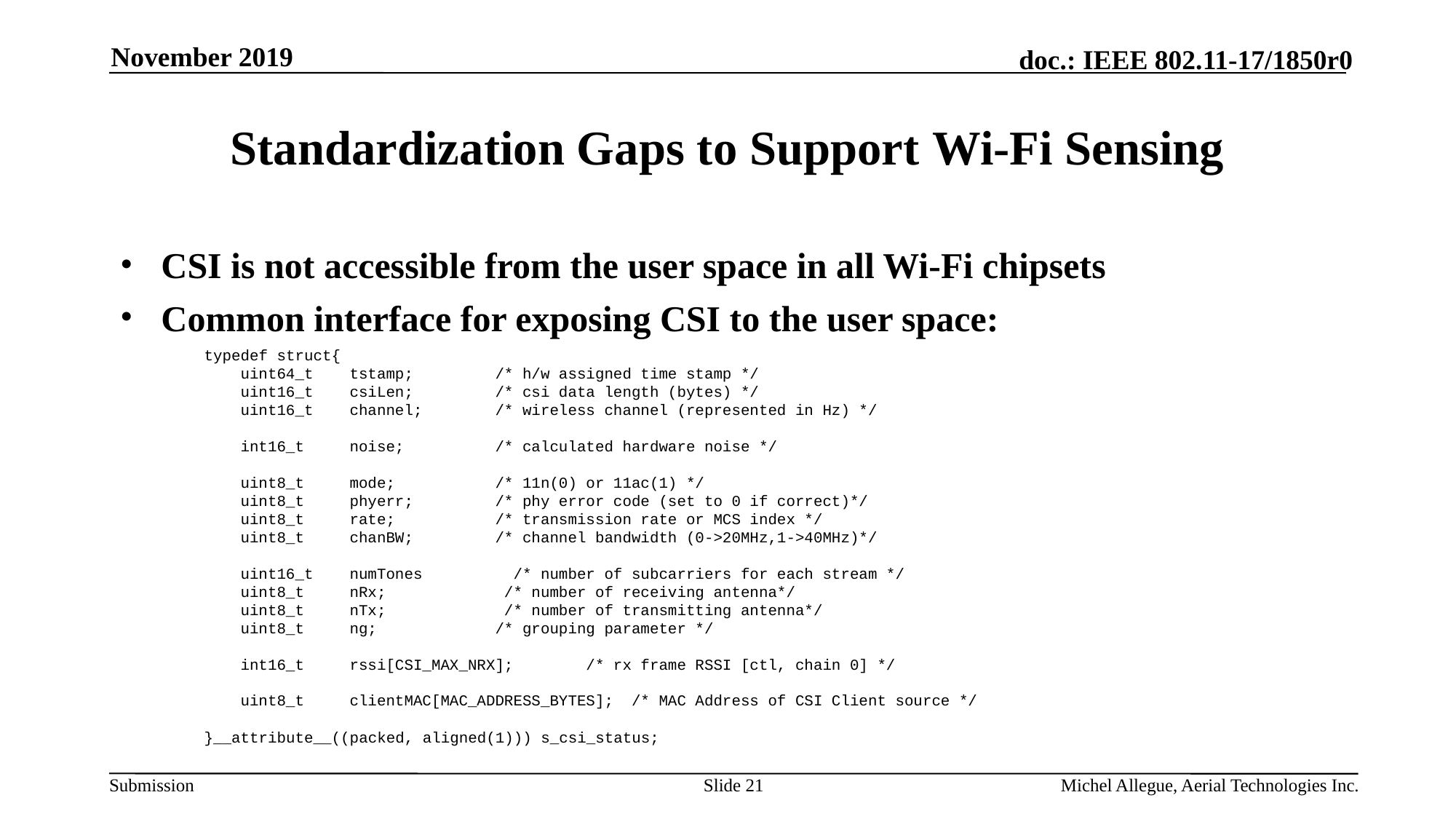

November 2019
# Standardization Gaps to Support Wi-Fi Sensing
CSI is not accessible from the user space in all Wi-Fi chipsets
Common interface for exposing CSI to the user space:

typedef struct{
    uint64_t    tstamp;         /* h/w assigned time stamp */
    uint16_t    csiLen;         /* csi data length (bytes) */
    uint16_t    channel;        /* wireless channel (represented in Hz) */

    int16_t     noise;          /* calculated hardware noise */

    uint8_t     mode;           /* 11n(0) or 11ac(1) */
    uint8_t     phyerr;         /* phy error code (set to 0 if correct)*/
    uint8_t     rate;           /* transmission rate or MCS index */
    uint8_t     chanBW;         /* channel bandwidth (0->20MHz,1->40MHz)*/

    uint16_t    numTones          /* number of subcarriers for each stream */
    uint8_t     nRx;             /* number of receiving antenna*/
    uint8_t     nTx;             /* number of transmitting antenna*/
    uint8_t     ng;             /* grouping parameter */

    int16_t     rssi[CSI_MAX_NRX];        /* rx frame RSSI [ctl, chain 0] */

    uint8_t     clientMAC[MAC_ADDRESS_BYTES];  /* MAC Address of CSI Client source */

}__attribute__((packed, aligned(1))) s_csi_status;
Slide 21
Michel Allegue, Aerial Technologies Inc.